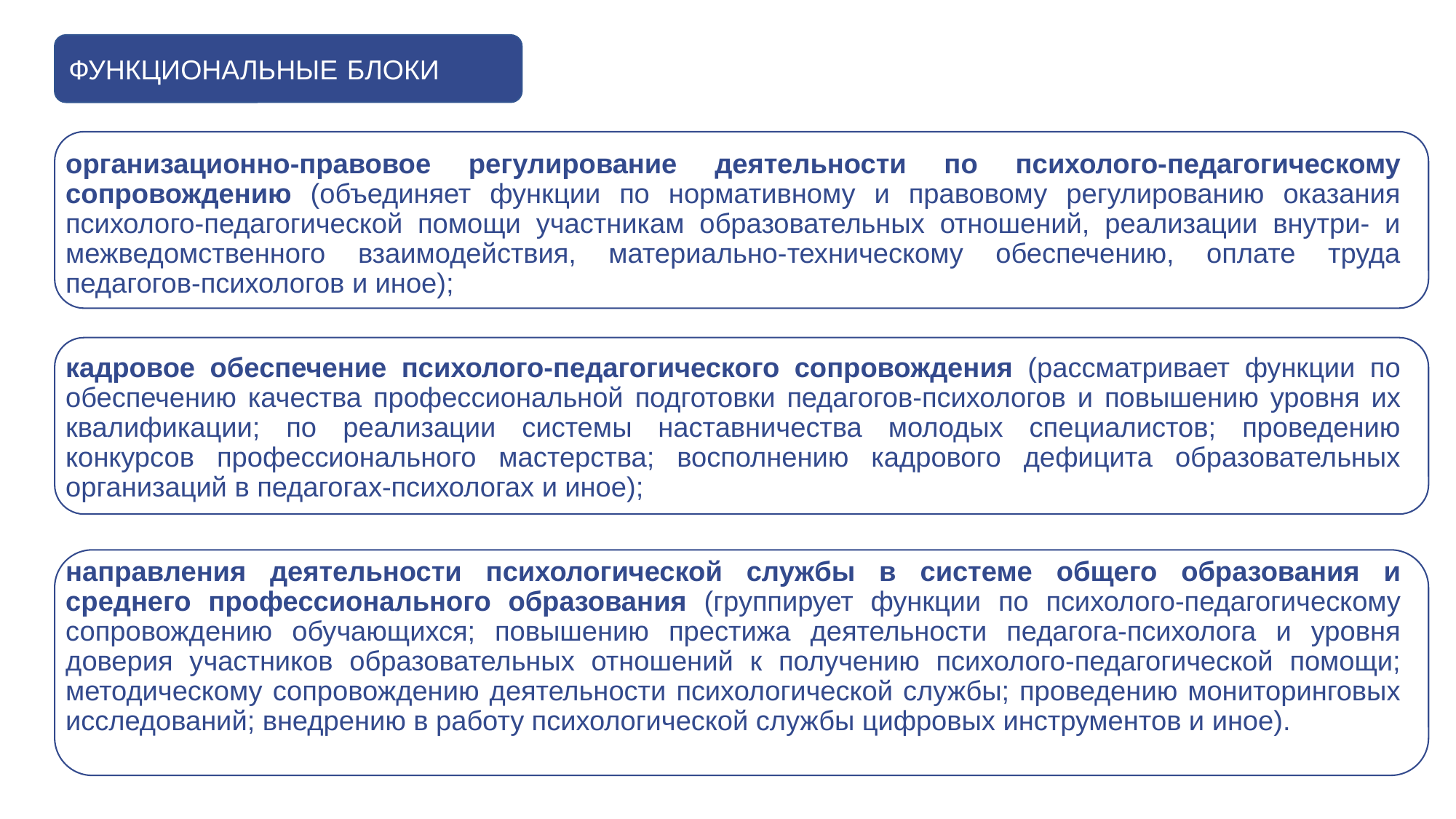

ФУНКЦИОНАЛЬНЫЕ БЛОКИ

организационно-правовое регулирование деятельности по психолого-педагогическому сопровождению (объединяет функции по нормативному и правовому регулированию оказания психолого-педагогической помощи участникам образовательных отношений, реализации внутри- и межведомственного взаимодействия, материально-техническому обеспечению, оплате труда педагогов-психологов и иное);

кадровое обеспечение психолого-педагогического сопровождения (рассматривает функции по обеспечению качества профессиональной подготовки педагогов-психологов и повышению уровня их квалификации; по реализации системы наставничества молодых специалистов; проведению конкурсов профессионального мастерства; восполнению кадрового дефицита образовательных организаций в педагогах-психологах и иное);

направления деятельности психологической службы в системе общего образования и среднего профессионального образования (группирует функции по психолого-педагогическому сопровождению обучающихся; повышению престижа деятельности педагога-психолога и уровня доверия участников образовательных отношений к получению психолого-педагогической помощи; методическому сопровождению деятельности психологической службы; проведению мониторинговых исследований; внедрению в работу психологической службы цифровых инструментов и иное).